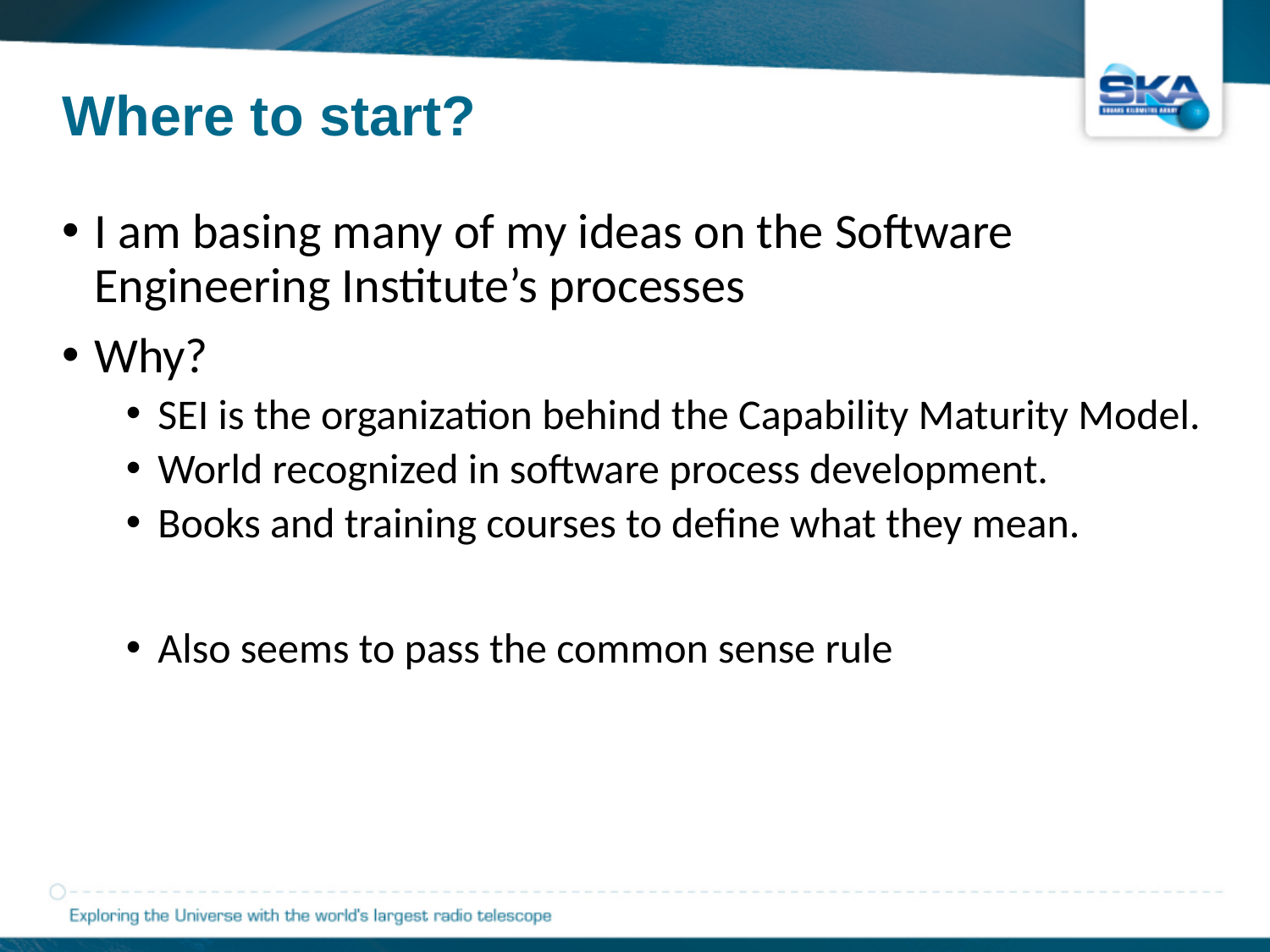

# Where to start?
I am basing many of my ideas on the Software Engineering Institute’s processes
Why?
SEI is the organization behind the Capability Maturity Model.
World recognized in software process development.
Books and training courses to define what they mean.

Also seems to pass the common sense rule